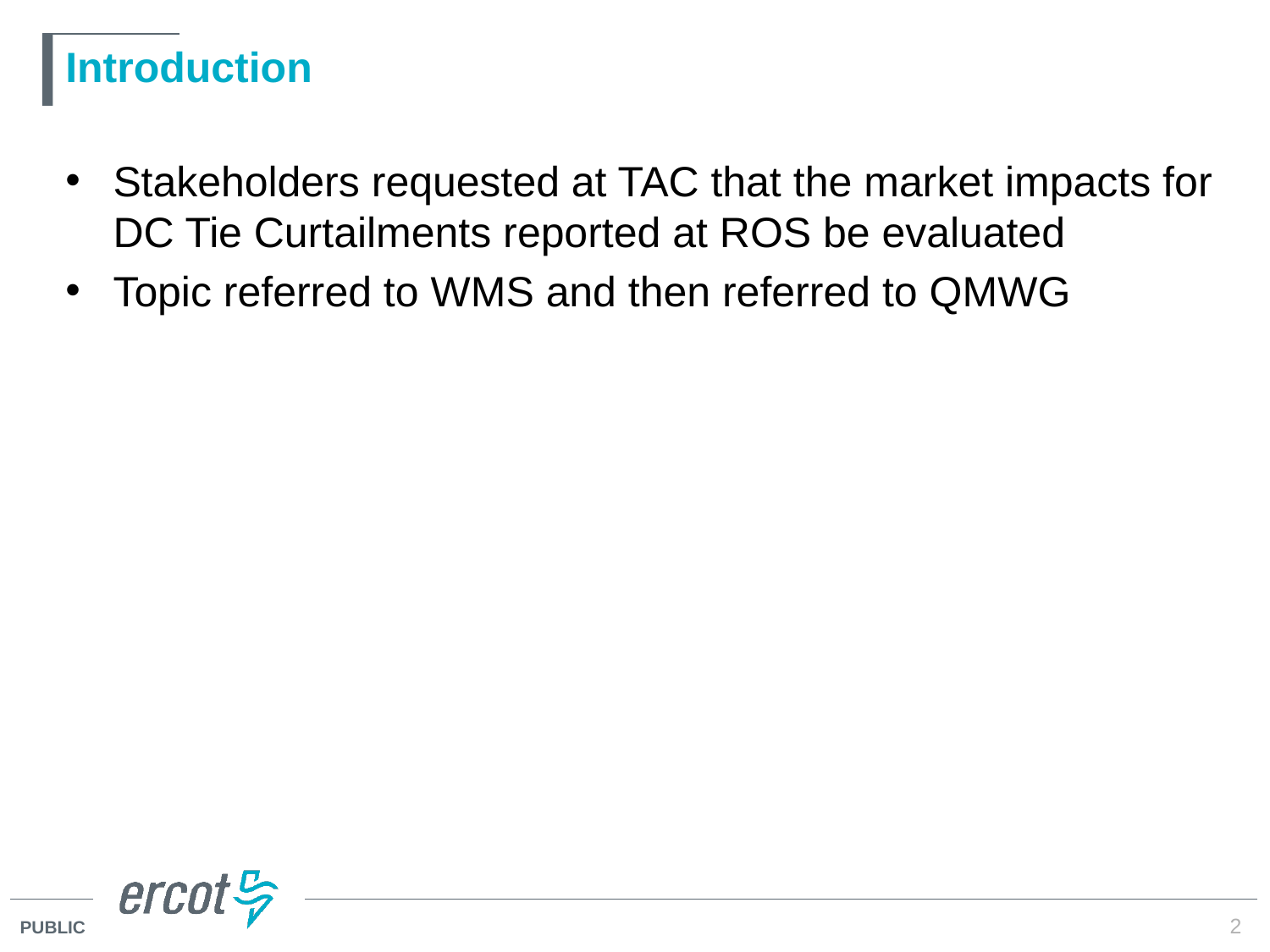

# Introduction

Stakeholders requested at TAC that the market impacts for DC Tie Curtailments reported at ROS be evaluated
Topic referred to WMS and then referred to QMWG

2